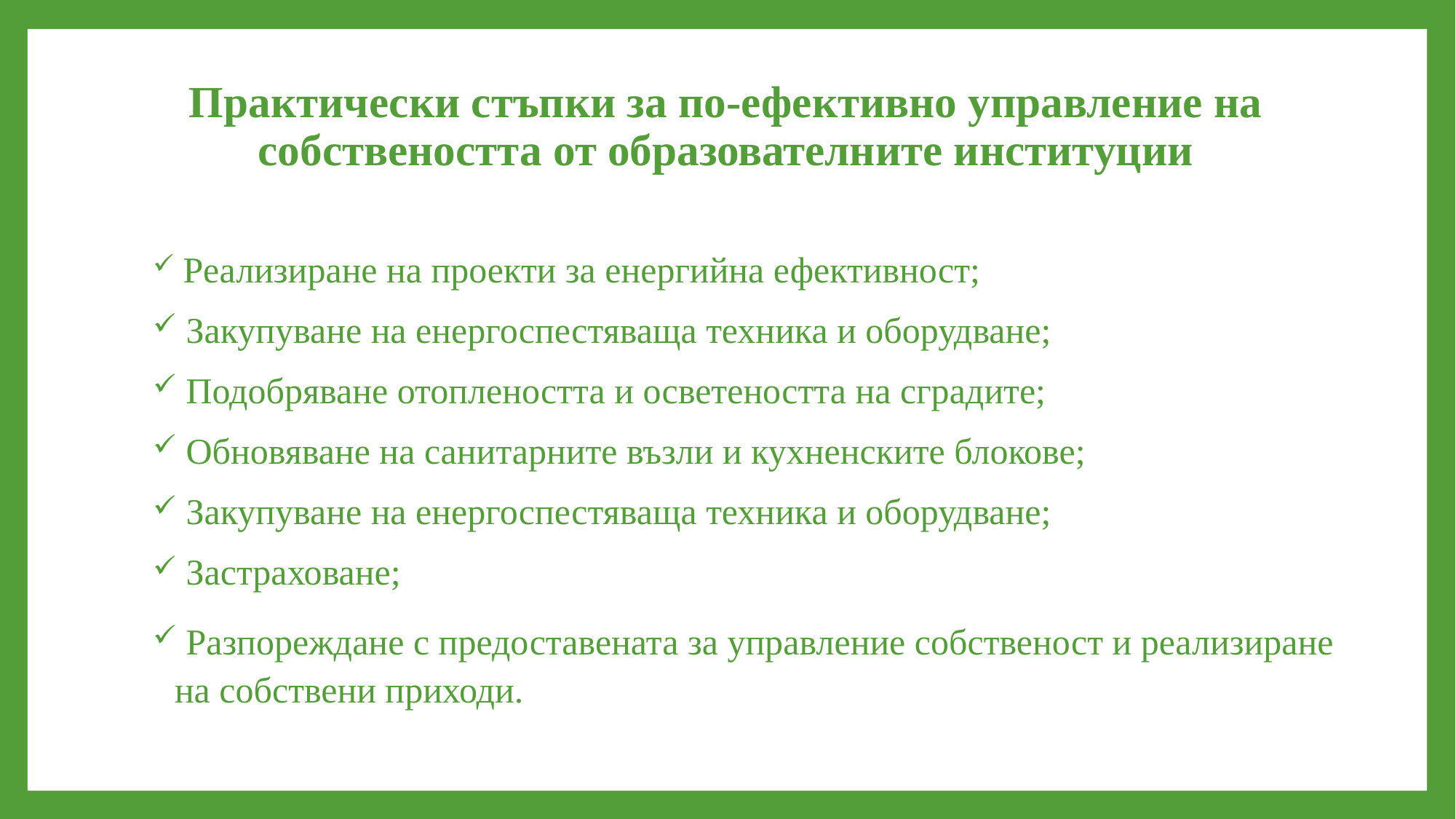

# Практически стъпки за по-ефективно управление на собствеността от образователните институции
 Реализиране на проекти за енергийна ефективност;
 Закупуване на енергоспестяваща техника и оборудване;
 Подобряване отоплеността и осветеността на сградите;
 Обновяване на санитарните възли и кухненските блокове;
 Закупуване на енергоспестяваща техника и оборудване;
 Застраховане;
 Разпореждане с предоставената за управление собственост и реализиране на собствени приходи.